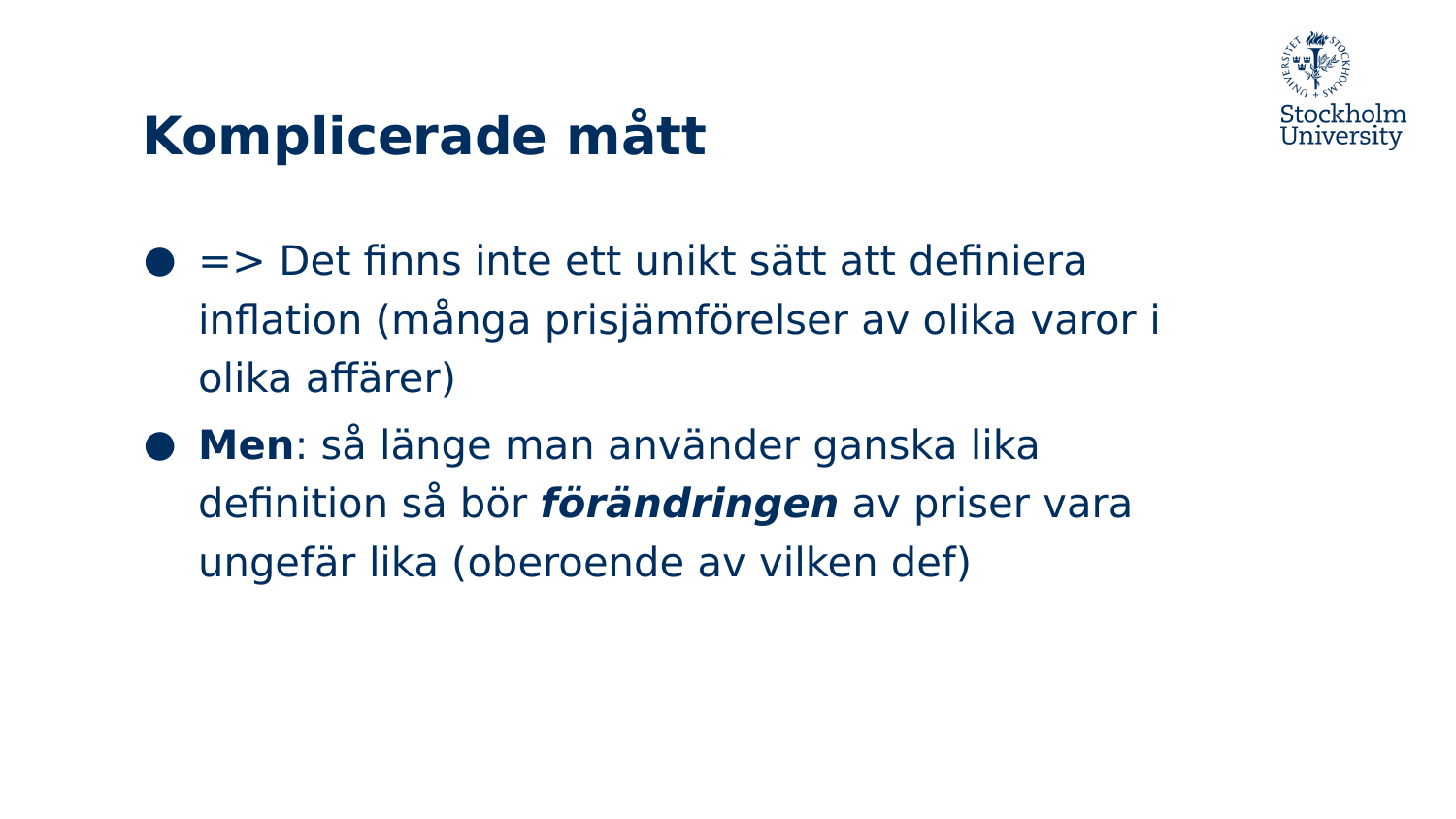

# Komplicerade mått
=> Det finns inte ett unikt sätt att definiera inflation (många prisjämförelser av olika varor i olika affärer)
Men: så länge man använder ganska lika definition så bör förändringen av priser vara ungefär lika (oberoende av vilken def)